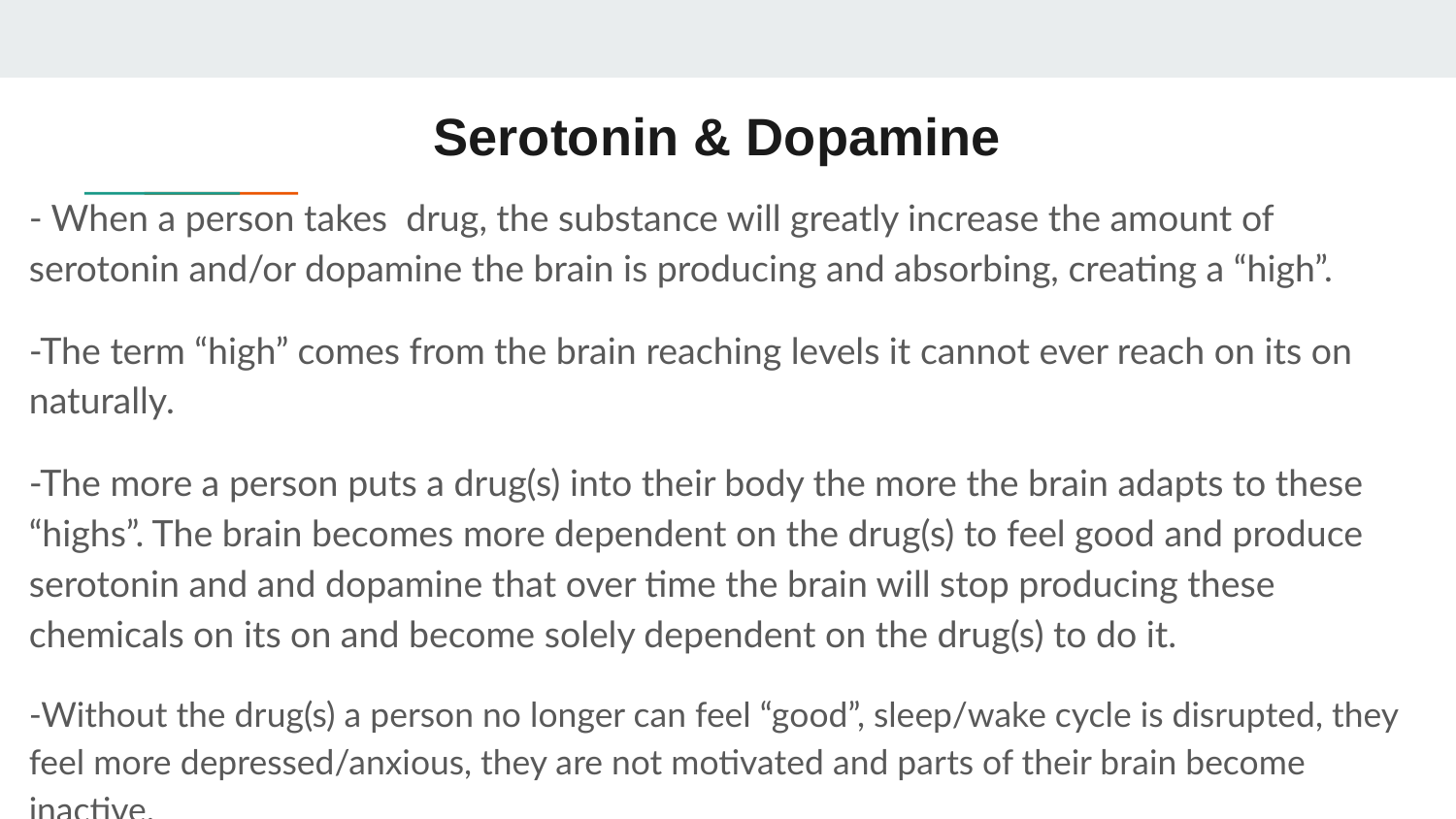

# Serotonin & Dopamine
- When a person takes  drug, the substance will greatly increase the amount of serotonin and/or dopamine the brain is producing and absorbing, creating a “high”.
-The term “high” comes from the brain reaching levels it cannot ever reach on its on naturally.
-The more a person puts a drug(s) into their body the more the brain adapts to these “highs”. The brain becomes more dependent on the drug(s) to feel good and produce serotonin and and dopamine that over time the brain will stop producing these chemicals on its on and become solely dependent on the drug(s) to do it.
-Without the drug(s) a person no longer can feel “good”, sleep/wake cycle is disrupted, they feel more depressed/anxious, they are not motivated and parts of their brain become inactive.